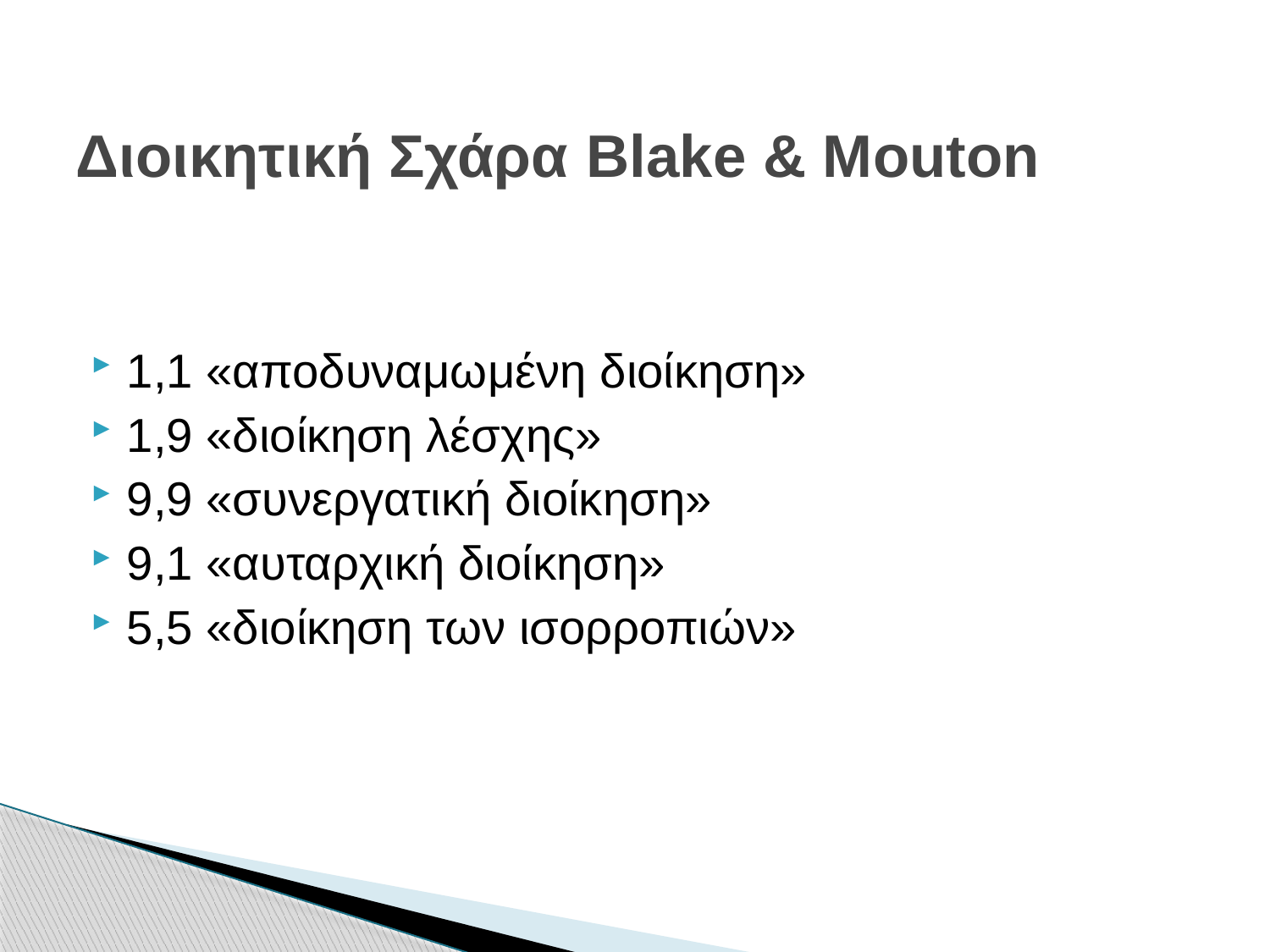

# Διοικητική Σχάρα Blake & Mouton

1,1 «αποδυναμωμένη διοίκηση»
1,9 «διοίκηση λέσχης»
9,9 «συνεργατική διοίκηση»
9,1 «αυταρχική διοίκηση»
5,5 «διοίκηση των ισορροπιών»